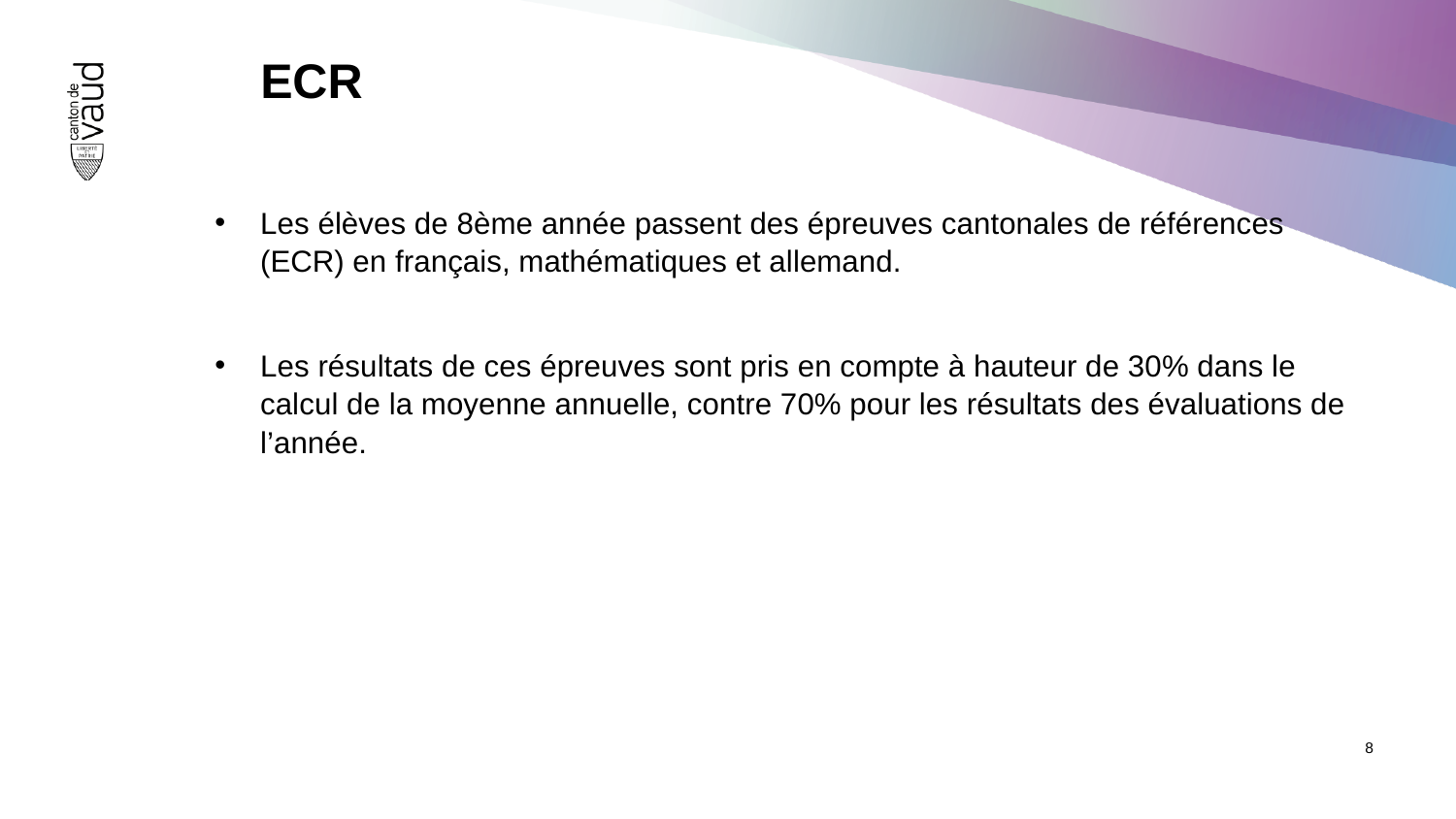

# ECR

Les élèves de 8ème année passent des épreuves cantonales de références (ECR) en français, mathématiques et allemand.​

Les résultats de ces épreuves sont pris en compte à hauteur de 30% dans le calcul de la moyenne annuelle, contre 70% pour les résultats des évaluations de l’année.​

8